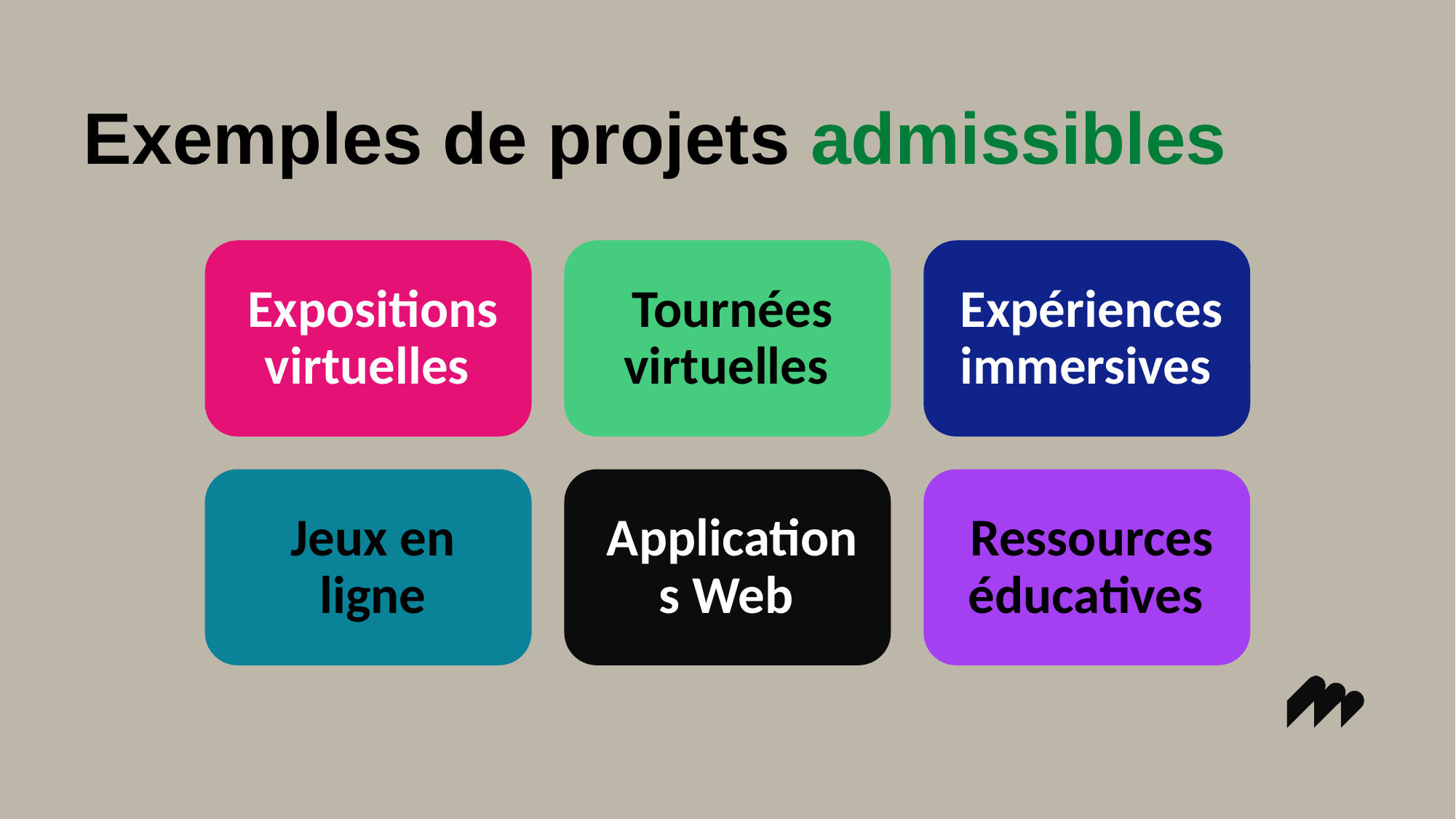

# Exemples de projets admissibles
Expositions virtuelles
Tournées virtuelles
Expériences immersives
Jeux en ligne
Applications Web
Ressources éducatives